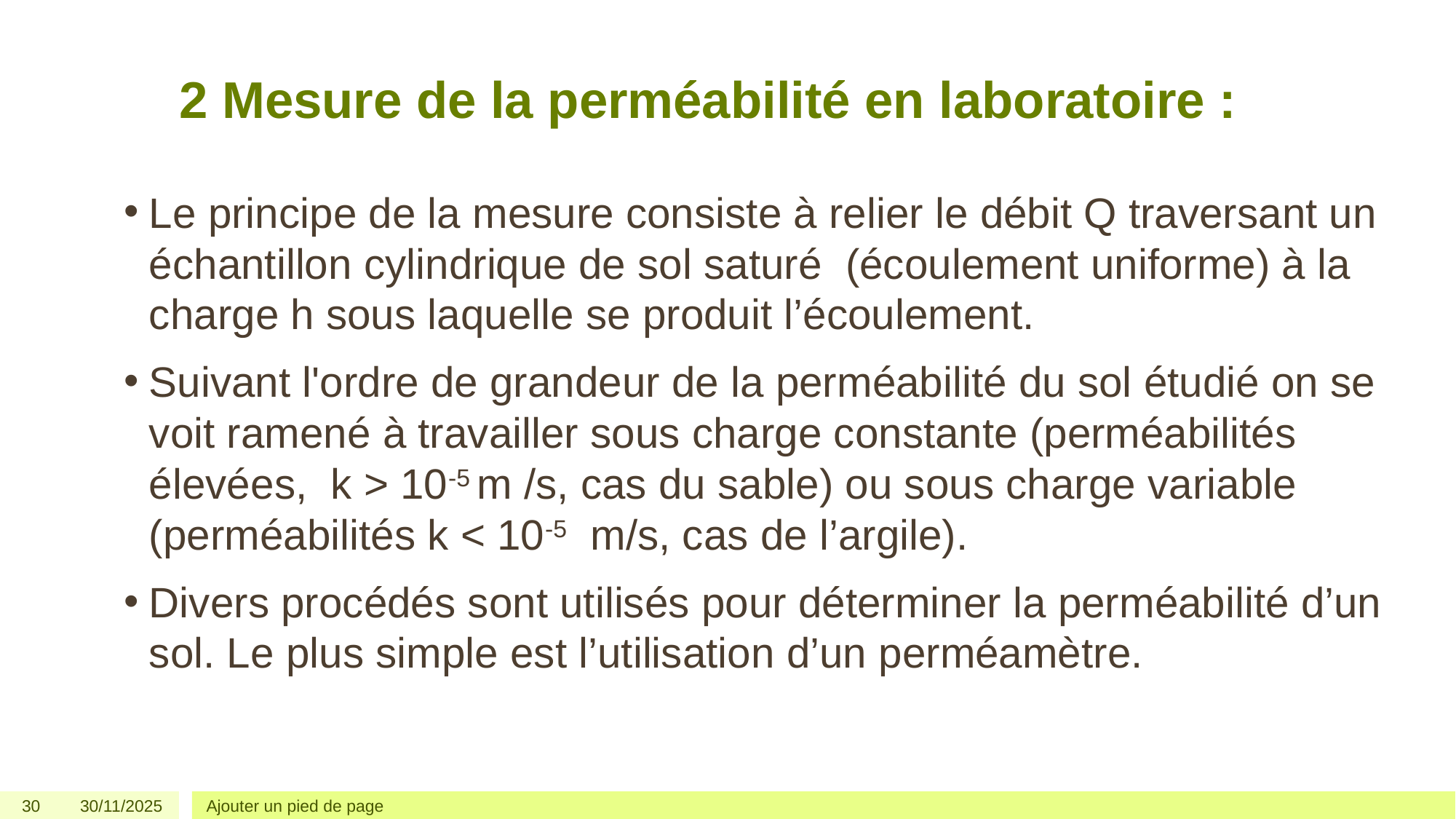

# 2 Mesure de la perméabilité en laboratoire :
Le principe de la mesure consiste à relier le débit Q traversant un échantillon cylindrique de sol saturé  (écoulement uniforme) à la charge h sous laquelle se produit l’écoulement.
Suivant l'ordre de grandeur de la perméabilité du sol étudié on se voit ramené à travailler sous charge constante (perméabilités élevées,  k > 10-5 m /s, cas du sable) ou sous charge variable (perméabilités k < 10-5  m/s, cas de l’argile).
Divers procédés sont utilisés pour déterminer la perméabilité d’un sol. Le plus simple est l’utilisation d’un perméamètre.
30
30/11/2025
Ajouter un pied de page